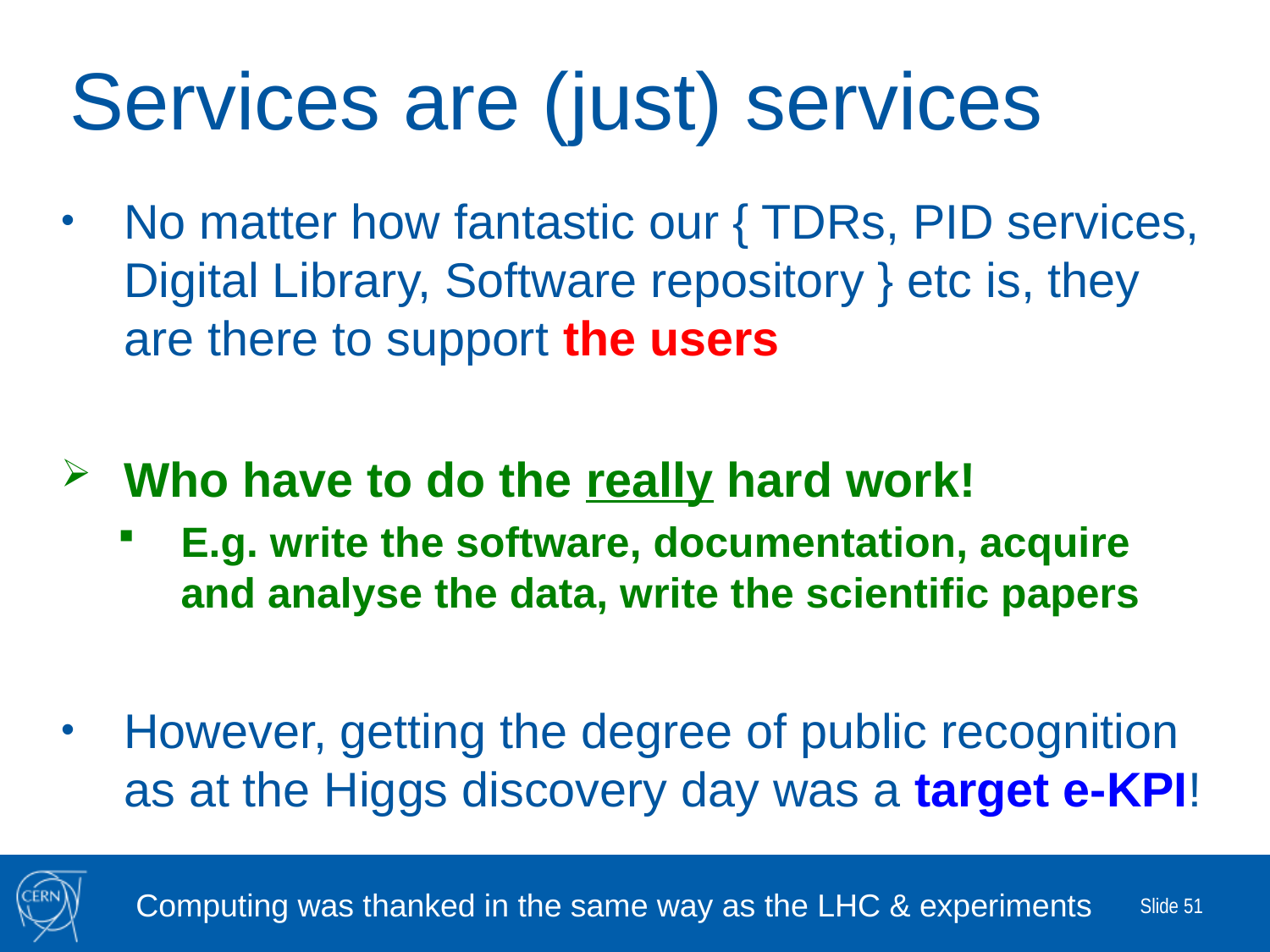

# Services are (just) services
No matter how fantastic our { TDRs, PID services, Digital Library, Software repository } etc is, they are there to support the users

Who have to do the really hard work!
E.g. write the software, documentation, acquire and analyse the data, write the scientific papers

However, getting the degree of public recognition as at the Higgs discovery day was a target e-KPI!
Computing was thanked in the same way as the LHC & experiments